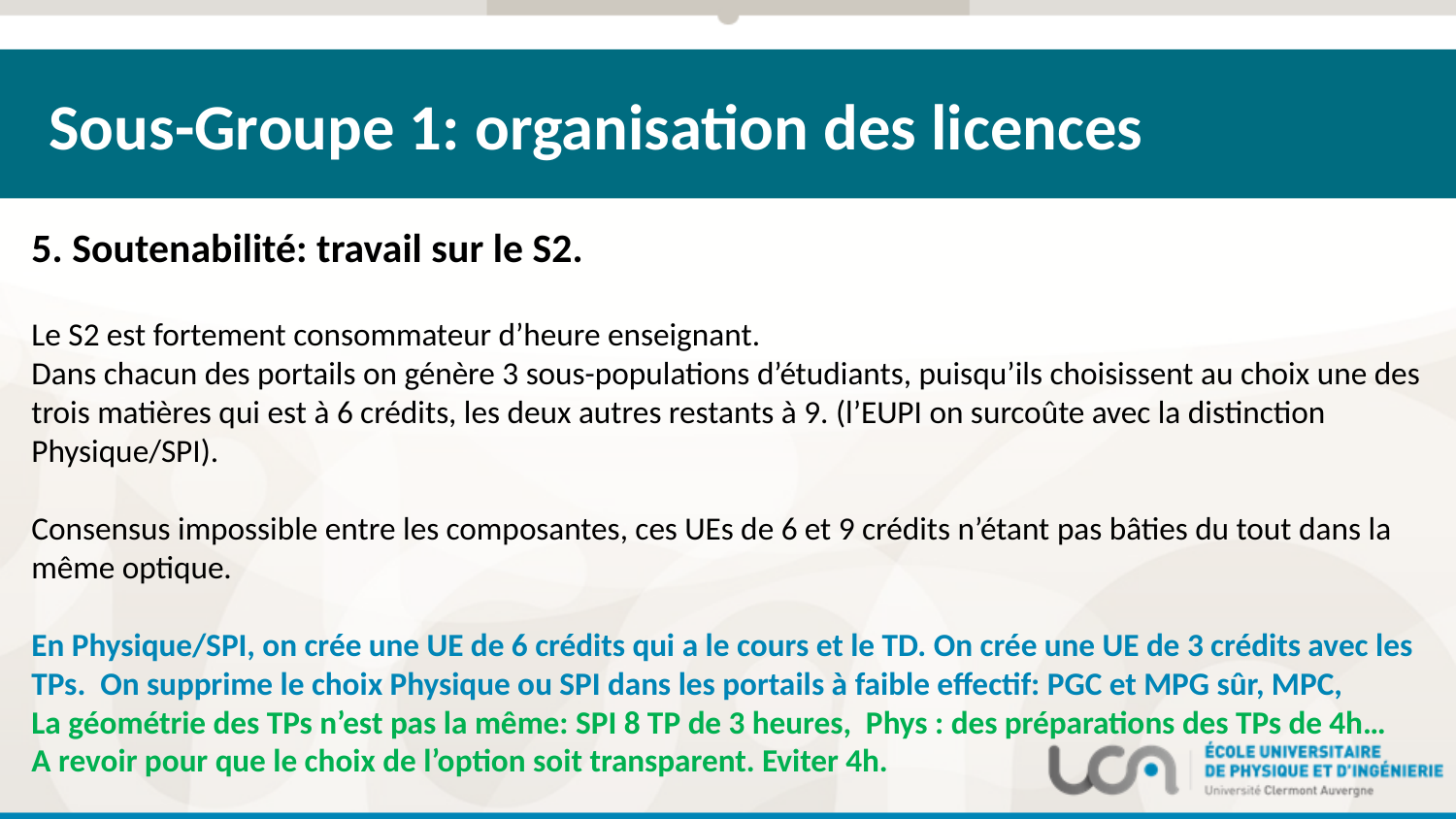

Sous-Groupe 1: organisation des licences
5. Soutenabilité: travail sur le S2.

Le S2 est fortement consommateur d’heure enseignant.
Dans chacun des portails on génère 3 sous-populations d’étudiants, puisqu’ils choisissent au choix une des trois matières qui est à 6 crédits, les deux autres restants à 9. (l’EUPI on surcoûte avec la distinction Physique/SPI).

Consensus impossible entre les composantes, ces UEs de 6 et 9 crédits n’étant pas bâties du tout dans la même optique.

En Physique/SPI, on crée une UE de 6 crédits qui a le cours et le TD. On crée une UE de 3 crédits avec les TPs.  On supprime le choix Physique ou SPI dans les portails à faible effectif: PGC et MPG sûr, MPC,
La géométrie des TPs n’est pas la même: SPI 8 TP de 3 heures,  Phys : des préparations des TPs de 4h…
A revoir pour que le choix de l’option soit transparent. Eviter 4h.